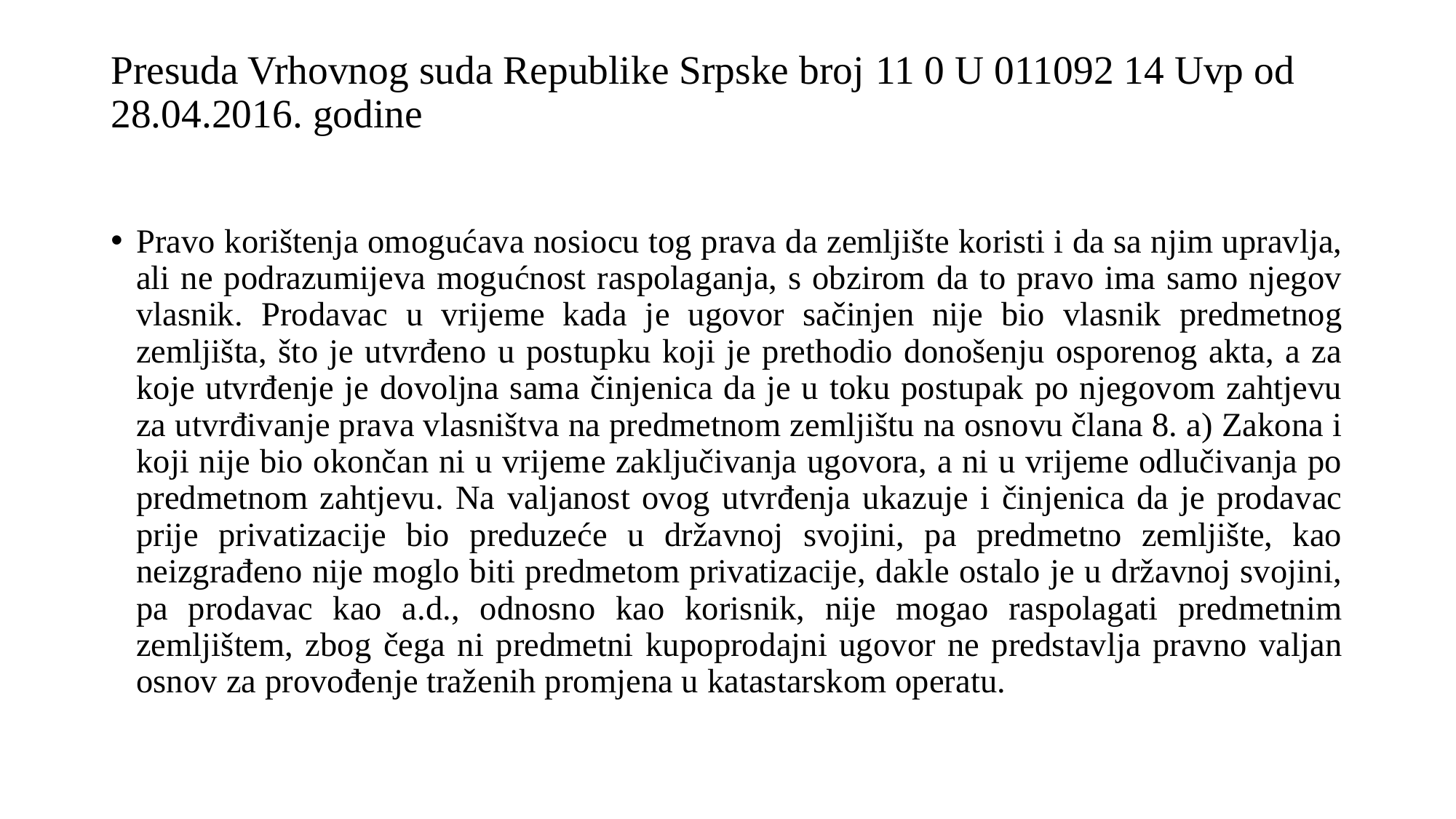

# Presuda Vrhovnog suda Republike Srpske broj 11 0 U 011092 14 Uvp od 28.04.2016. godine
Pravo korištenja omogućava nosiocu tog prava da zemljište koristi i da sa njim upravlja, ali ne podrazumijeva mogućnost raspolaganja, s obzirom da to pravo ima samo njegov vlasnik. Prodavac u vrijeme kada je ugovor sačinjen nije bio vlasnik predmetnog zemljišta, što je utvrđeno u postupku koji je prethodio donošenju osporenog akta, a za koje utvrđenje je dovoljna sama činjenica da je u toku postupak po njegovom zahtjevu za utvrđivanje prava vlasništva na predmetnom zemljištu na osnovu člana 8. a) Zakona i koji nije bio okončan ni u vrijeme zaključivanja ugovora, a ni u vrijeme odlučivanja po predmetnom zahtjevu. Na valjanost ovog utvrđenja ukazuje i činjenica da je prodavac prije privatizacije bio preduzeće u državnoj svojini, pa predmetno zemljište, kao neizgrađeno nije moglo biti predmetom privatizacije, dakle ostalo je u državnoj svojini, pa prodavac kao a.d., odnosno kao korisnik, nije mogao raspolagati predmetnim zemljištem, zbog čega ni predmetni kupoprodajni ugovor ne predstavlja pravno valjan osnov za provođenje traženih promjena u katastarskom operatu.